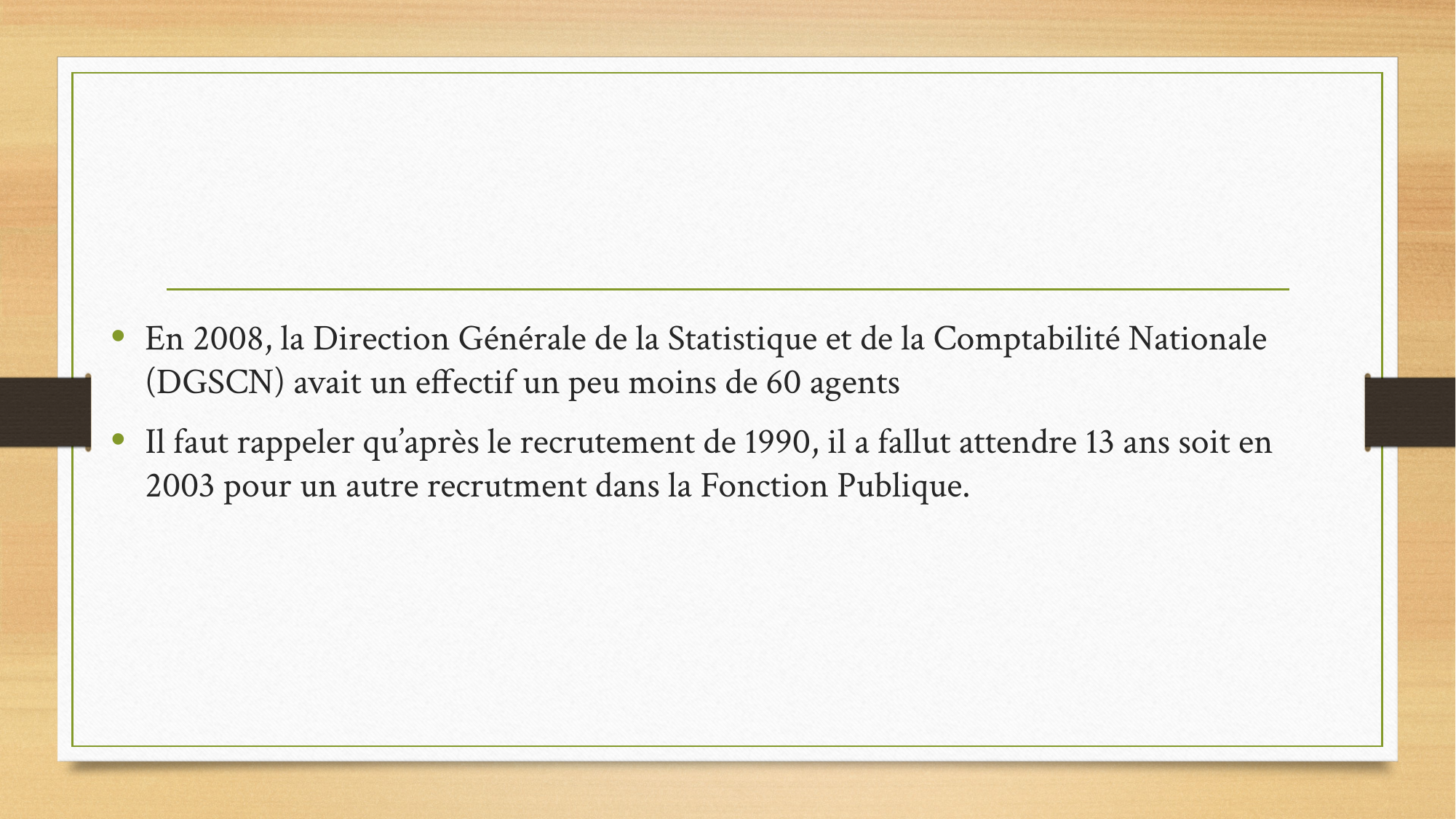

#
En 2008, la Direction Générale de la Statistique et de la Comptabilité Nationale (DGSCN) avait un effectif un peu moins de 60 agents
Il faut rappeler qu’après le recrutement de 1990, il a fallut attendre 13 ans soit en 2003 pour un autre recrutment dans la Fonction Publique.